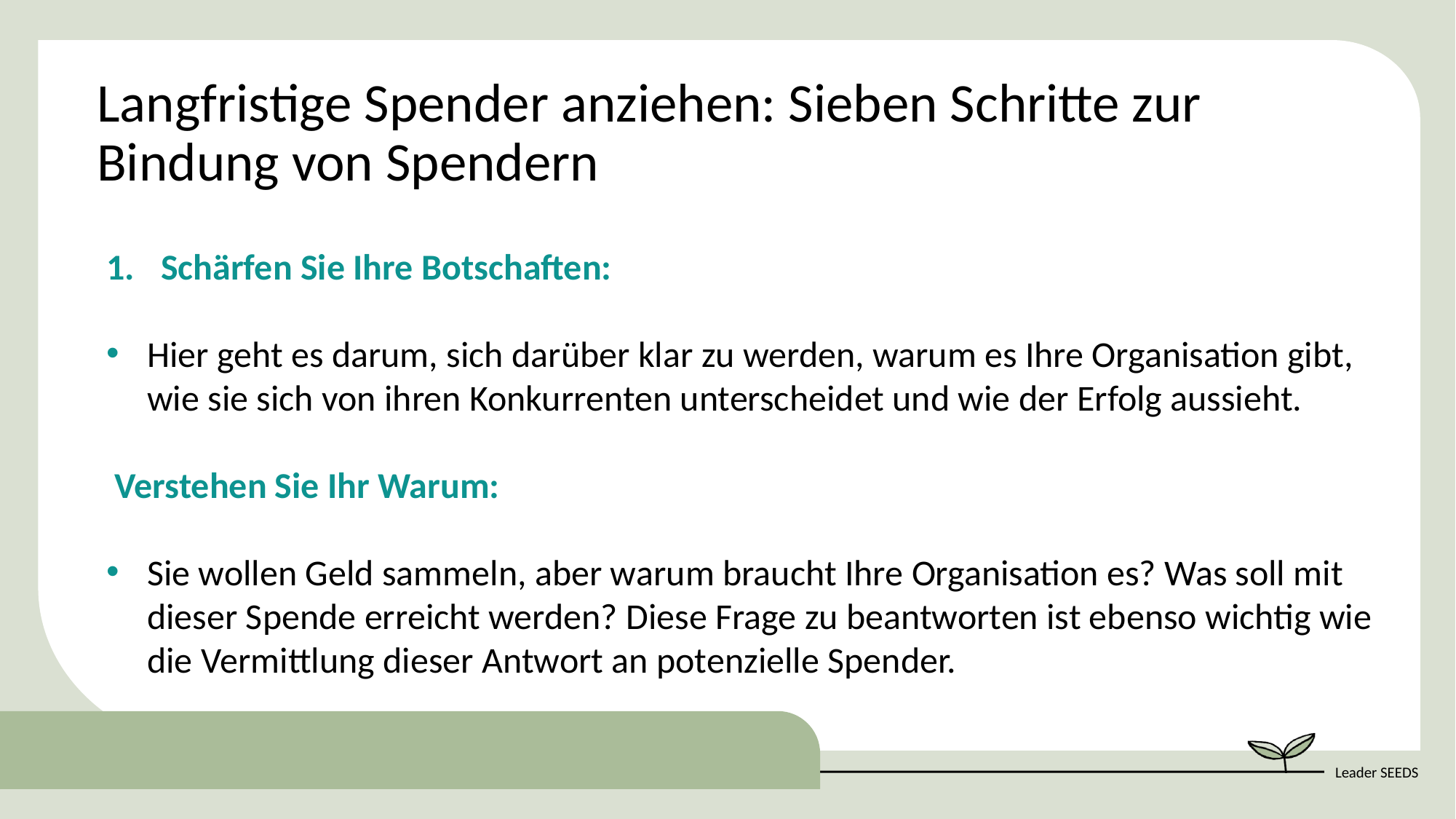

Langfristige Spender anziehen: Sieben Schritte zur Bindung von Spendern
Schärfen Sie Ihre Botschaften:

Hier geht es darum, sich darüber klar zu werden, warum es Ihre Organisation gibt, wie sie sich von ihren Konkurrenten unterscheidet und wie der Erfolg aussieht.

 Verstehen Sie Ihr Warum:

Sie wollen Geld sammeln, aber warum braucht Ihre Organisation es? Was soll mit dieser Spende erreicht werden? Diese Frage zu beantworten ist ebenso wichtig wie die Vermittlung dieser Antwort an potenzielle Spender.